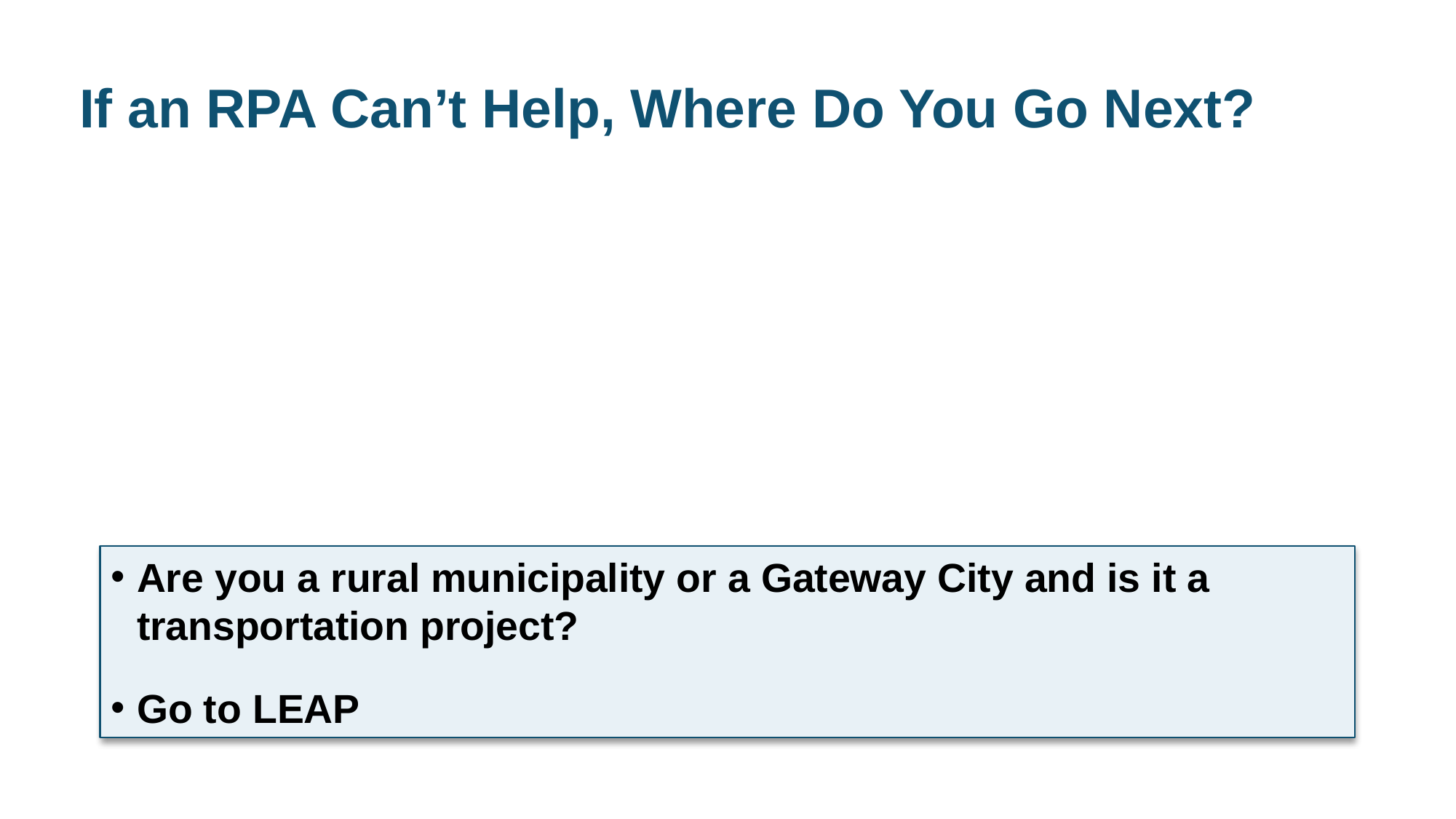

# If an RPA Can’t Help, Where Do You Go Next?
Are you a rural municipality or a Gateway City and is it a transportation project?
Go to LEAP